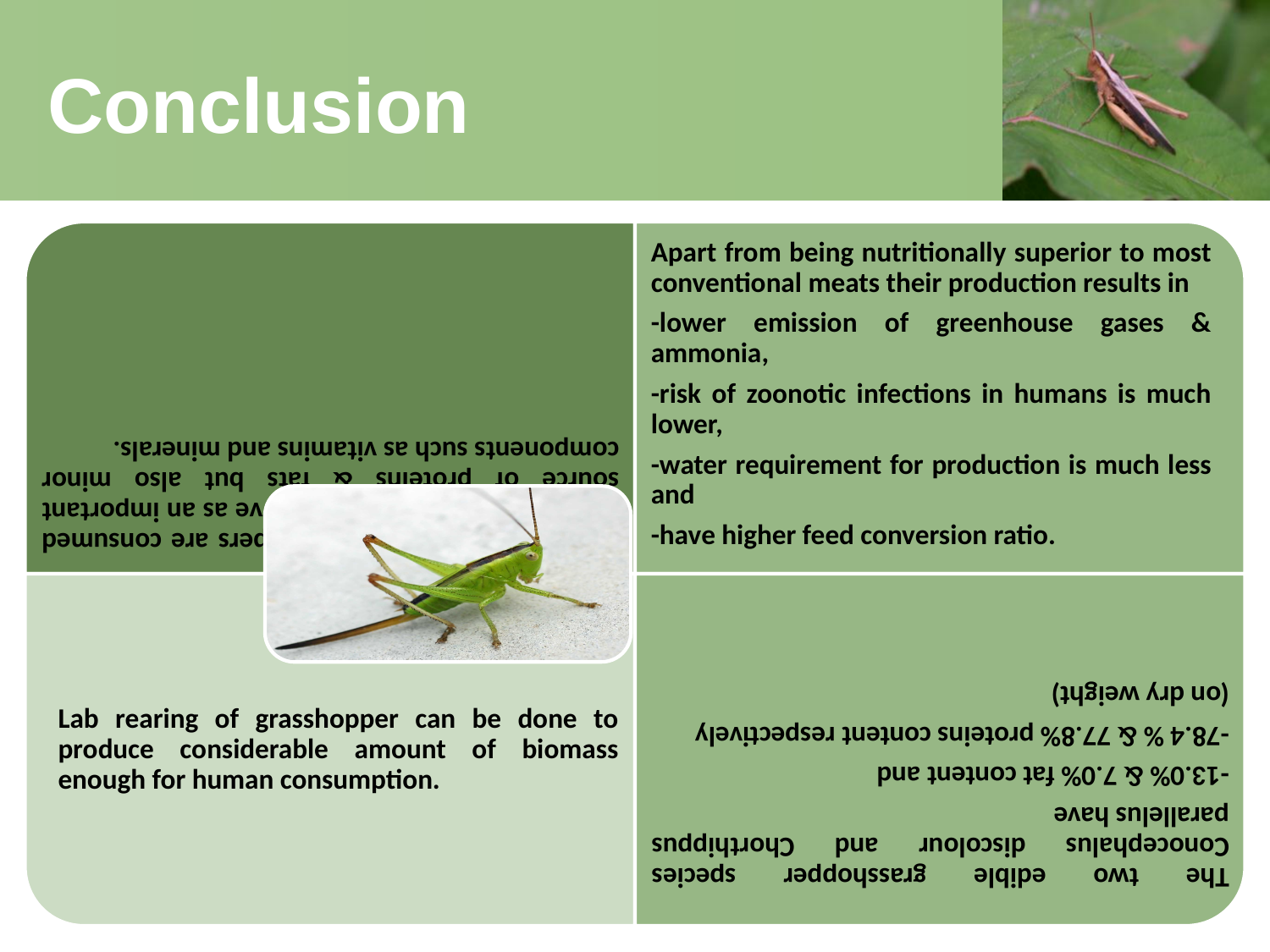

# Conclusion
About 80 species of grasshoppers are consumed worldwide, which not only serve as an important source of proteins & fats but also minor components such as vitamins and minerals.
Apart from being nutritionally superior to most conventional meats their production results in
-lower emission of greenhouse gases & ammonia,
-risk of zoonotic infections in humans is much lower,
-water requirement for production is much less and
-have higher feed conversion ratio.
Lab rearing of grasshopper can be done to produce considerable amount of biomass enough for human consumption.
The two edible grasshopper species Conocephalus discolour and Chorthippus parallelus have
-13.0% & 7.0% fat content and
-78.4 % & 77.8% proteins content respectively
(on dry weight)